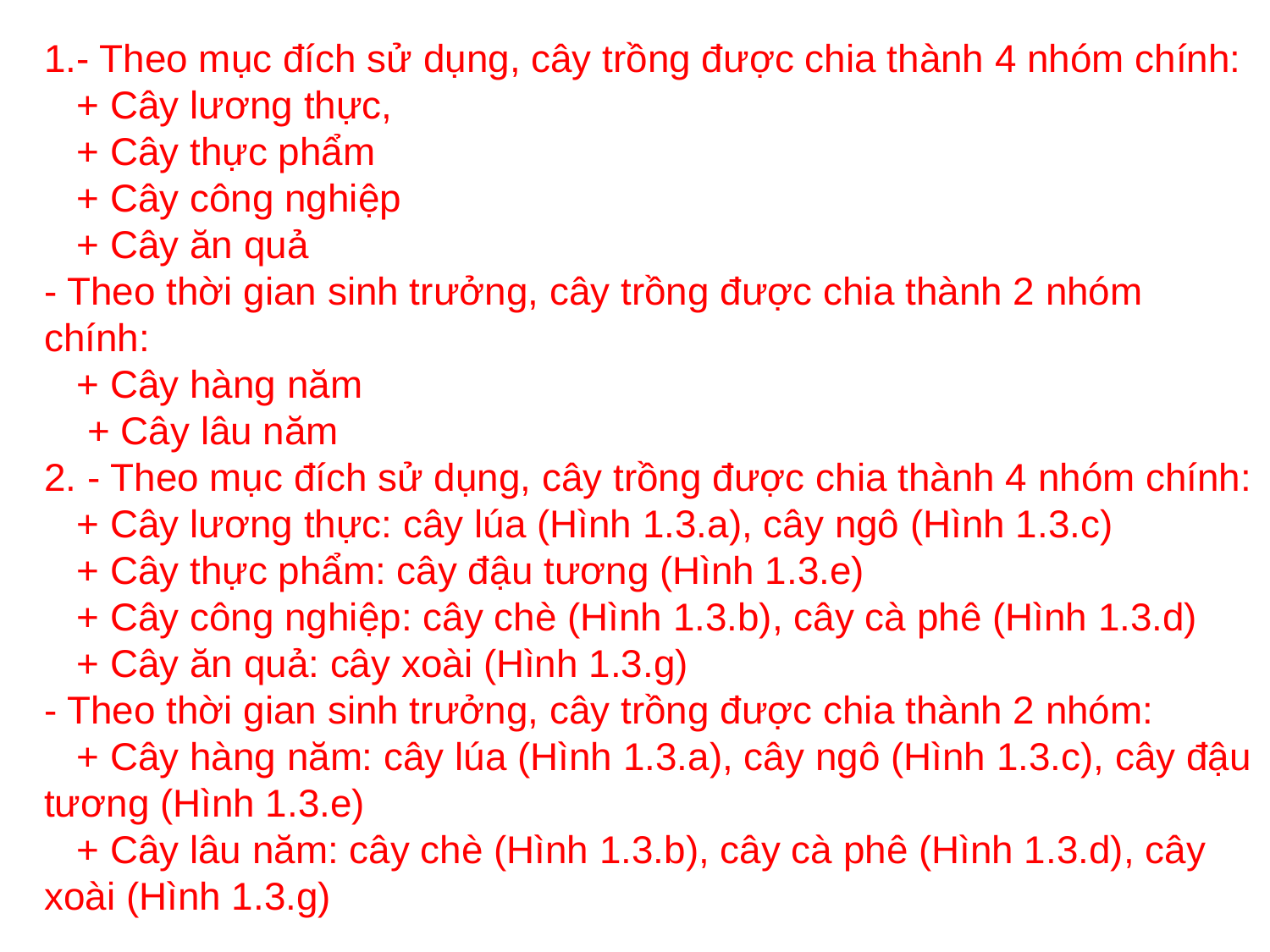

1.- Theo mục đích sử dụng, cây trồng được chia thành 4 nhóm chính:
   + Cây lương thực,
   + Cây thực phẩm
   + Cây công nghiệp
   + Cây ăn quả
- Theo thời gian sinh trưởng, cây trồng được chia thành 2 nhóm chính:
   + Cây hàng năm
    + Cây lâu năm
2. - Theo mục đích sử dụng, cây trồng được chia thành 4 nhóm chính:
   + Cây lương thực: cây lúa (Hình 1.3.a), cây ngô (Hình 1.3.c)
   + Cây thực phẩm: cây đậu tương (Hình 1.3.e)
   + Cây công nghiệp: cây chè (Hình 1.3.b), cây cà phê (Hình 1.3.d)
   + Cây ăn quả: cây xoài (Hình 1.3.g)
- Theo thời gian sinh trưởng, cây trồng được chia thành 2 nhóm:
   + Cây hàng năm: cây lúa (Hình 1.3.a), cây ngô (Hình 1.3.c), cây đậu tương (Hình 1.3.e)
   + Cây lâu năm: cây chè (Hình 1.3.b), cây cà phê (Hình 1.3.d), cây xoài (Hình 1.3.g)